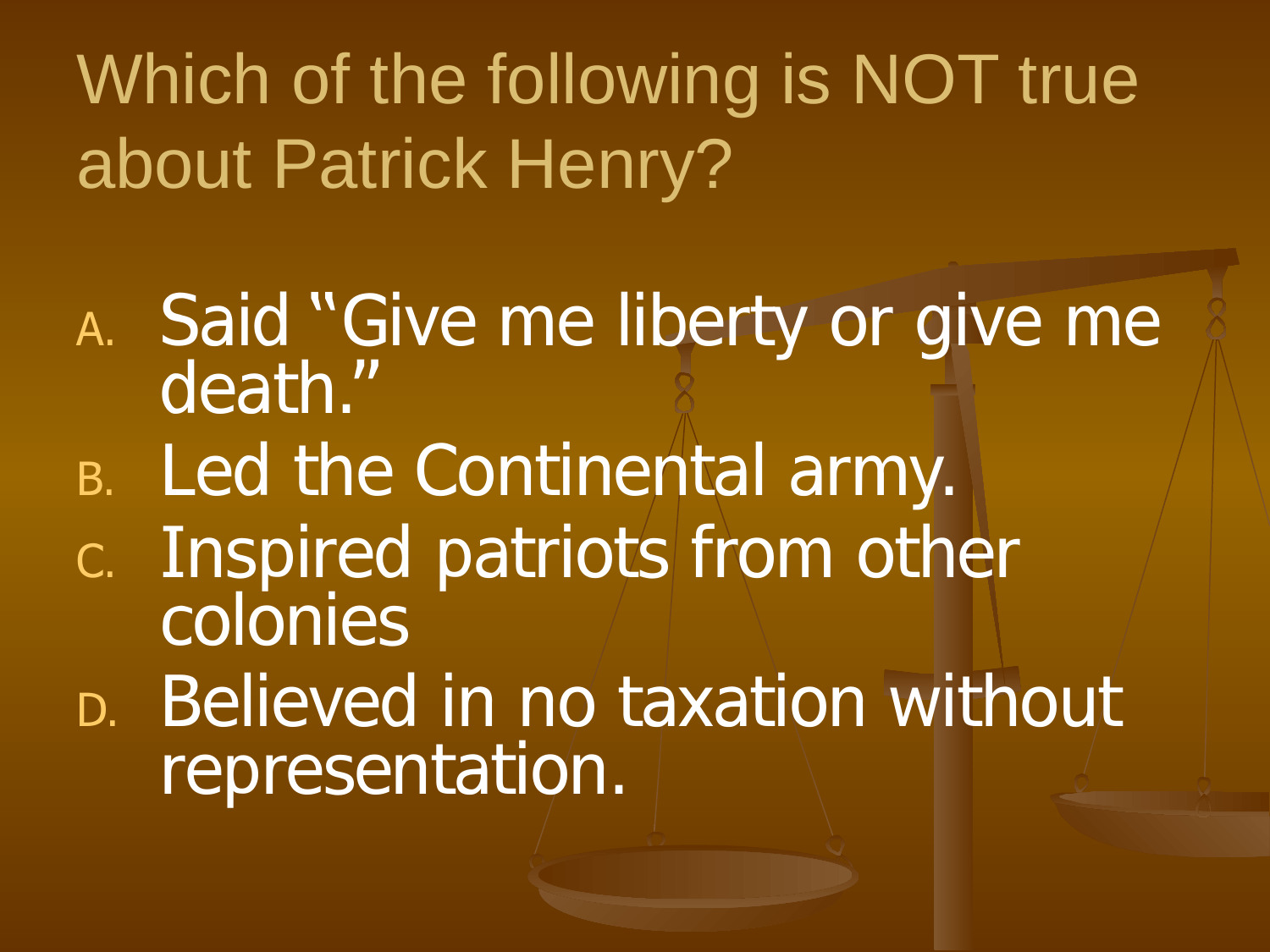

# Which of the following is NOT true about Patrick Henry?
Said “Give me liberty or give me death.”
Led the Continental army.
Inspired patriots from other colonies
Believed in no taxation without representation.